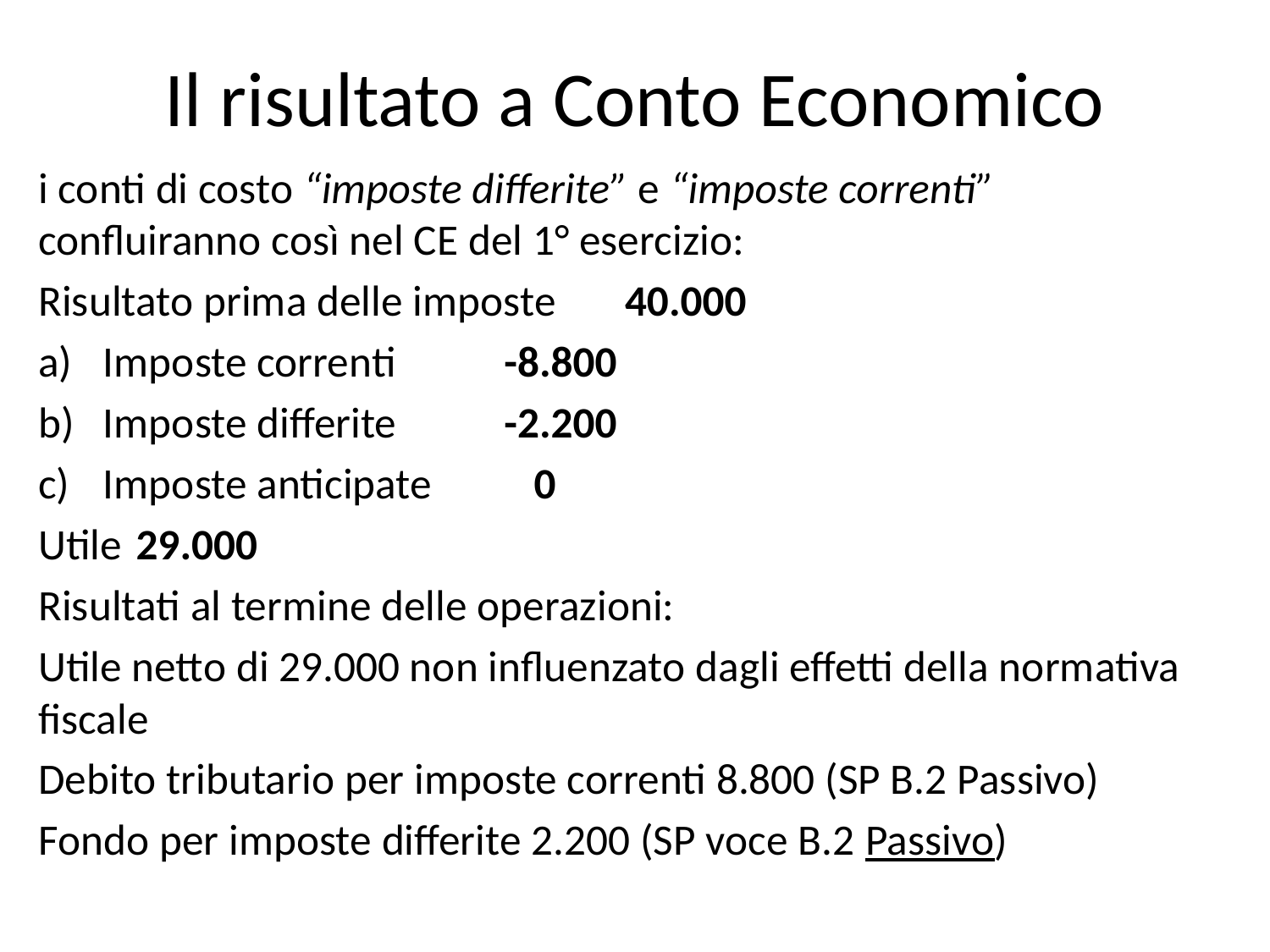

# Il risultato a Conto Economico
i conti di costo “imposte differite” e “imposte correnti” confluiranno così nel CE del 1° esercizio:
Risultato prima delle imposte 				40.000
Imposte correnti 							 -8.800
Imposte differite							 -2.200
Imposte anticipate								    0
Utile												29.000
Risultati al termine delle operazioni:
Utile netto di 29.000 non influenzato dagli effetti della normativa fiscale
Debito tributario per imposte correnti 8.800 (SP B.2 Passivo)
Fondo per imposte differite 2.200 (SP voce B.2 Passivo)